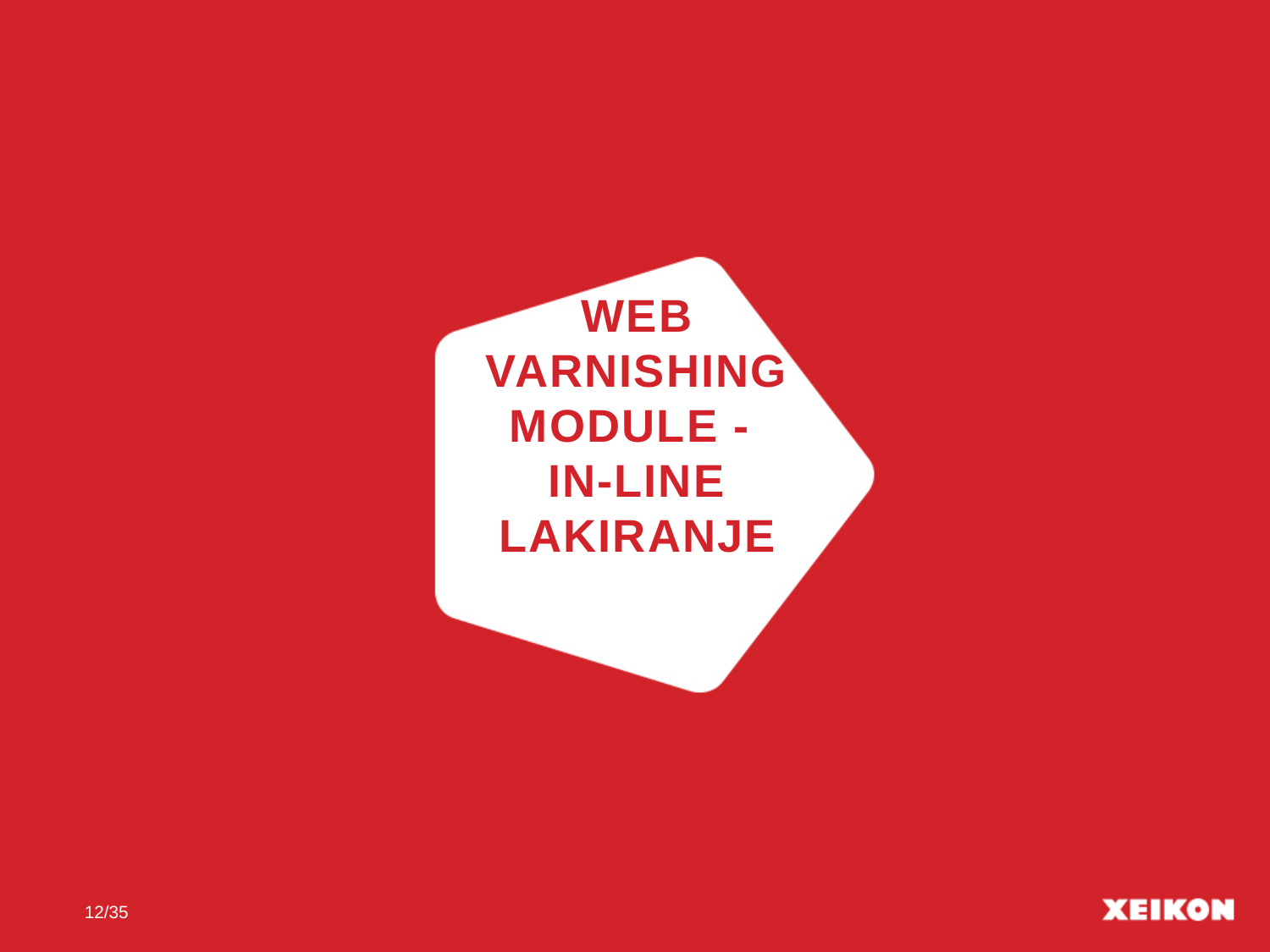

# Web Varnishing Module - in-line lakiranje

12/35